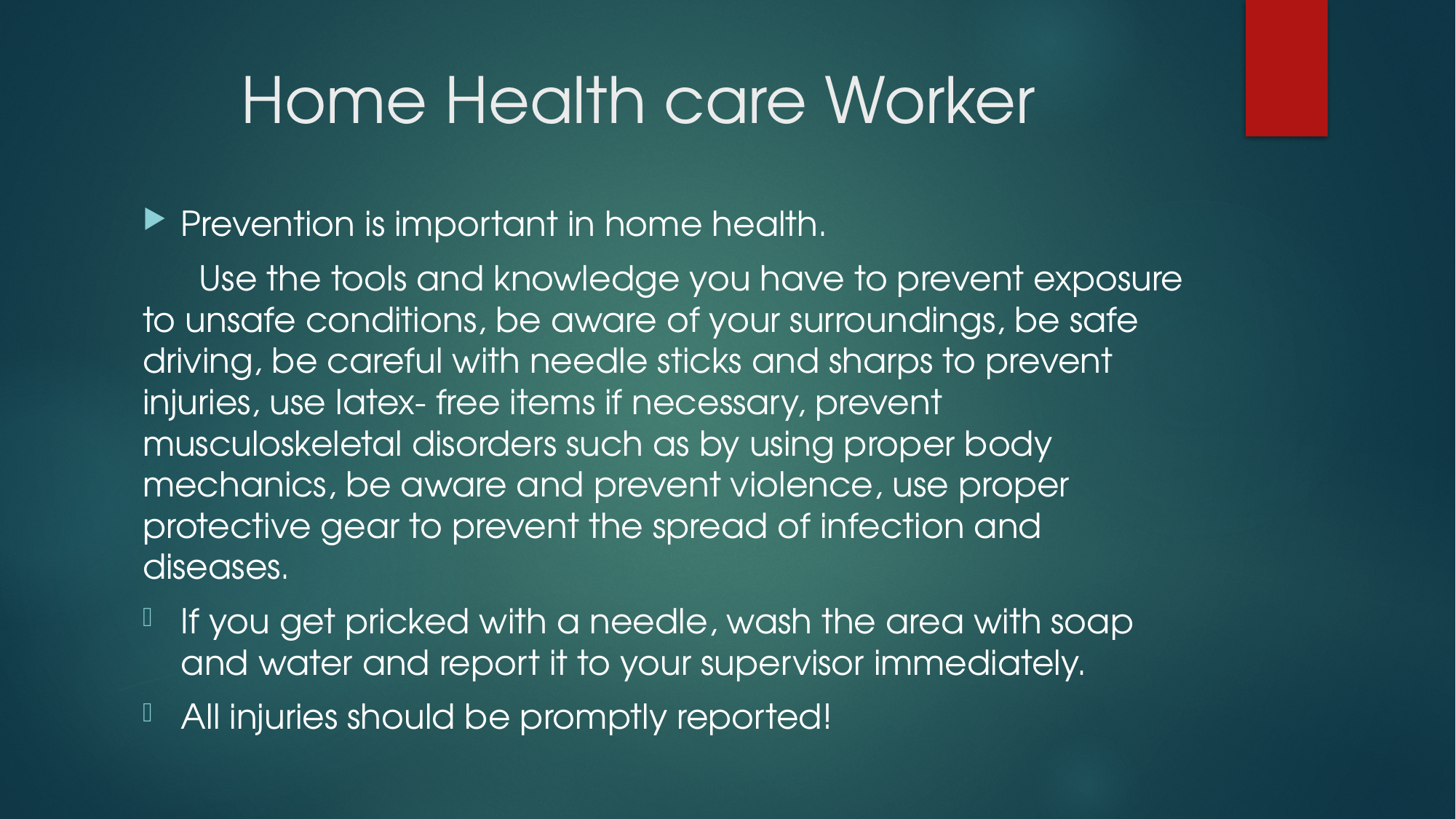

# Home Health care Worker
Prevention is important in home health.
      Use the tools and knowledge you have to prevent exposure to unsafe conditions, be aware of your surroundings, be safe driving, be careful with needle sticks and sharps to prevent injuries, use latex- free items if necessary, prevent musculoskeletal disorders such as by using proper body mechanics, be aware and prevent violence, use proper protective gear to prevent the spread of infection and diseases.
If you get pricked with a needle, wash the area with soap and water and report it to your supervisor immediately.
All injuries should be promptly reported!